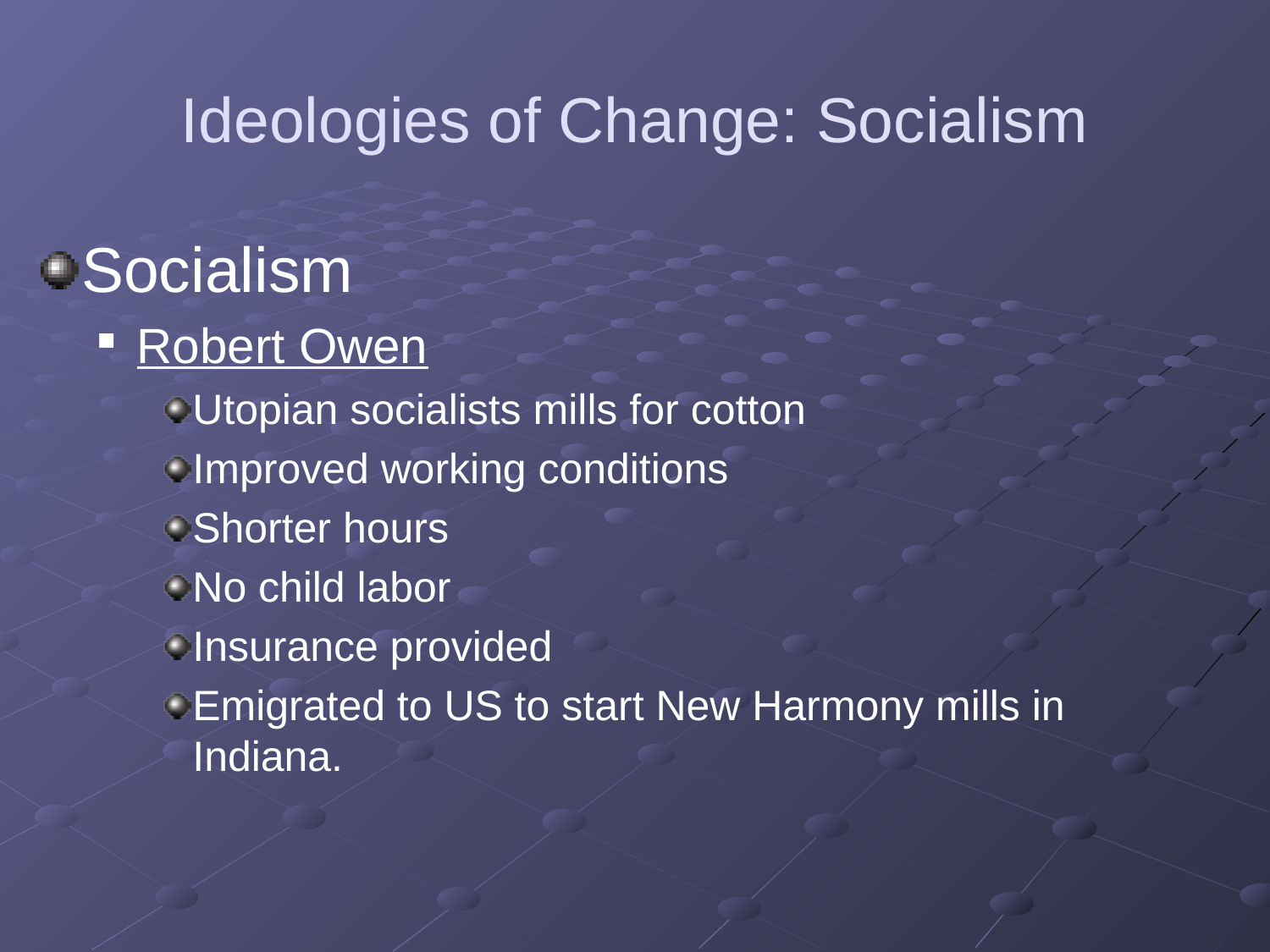

# Ideologies of Change: Socialism
Socialism
Robert Owen
Utopian socialists mills for cotton
Improved working conditions
Shorter hours
No child labor
Insurance provided
Emigrated to US to start New Harmony mills in Indiana.